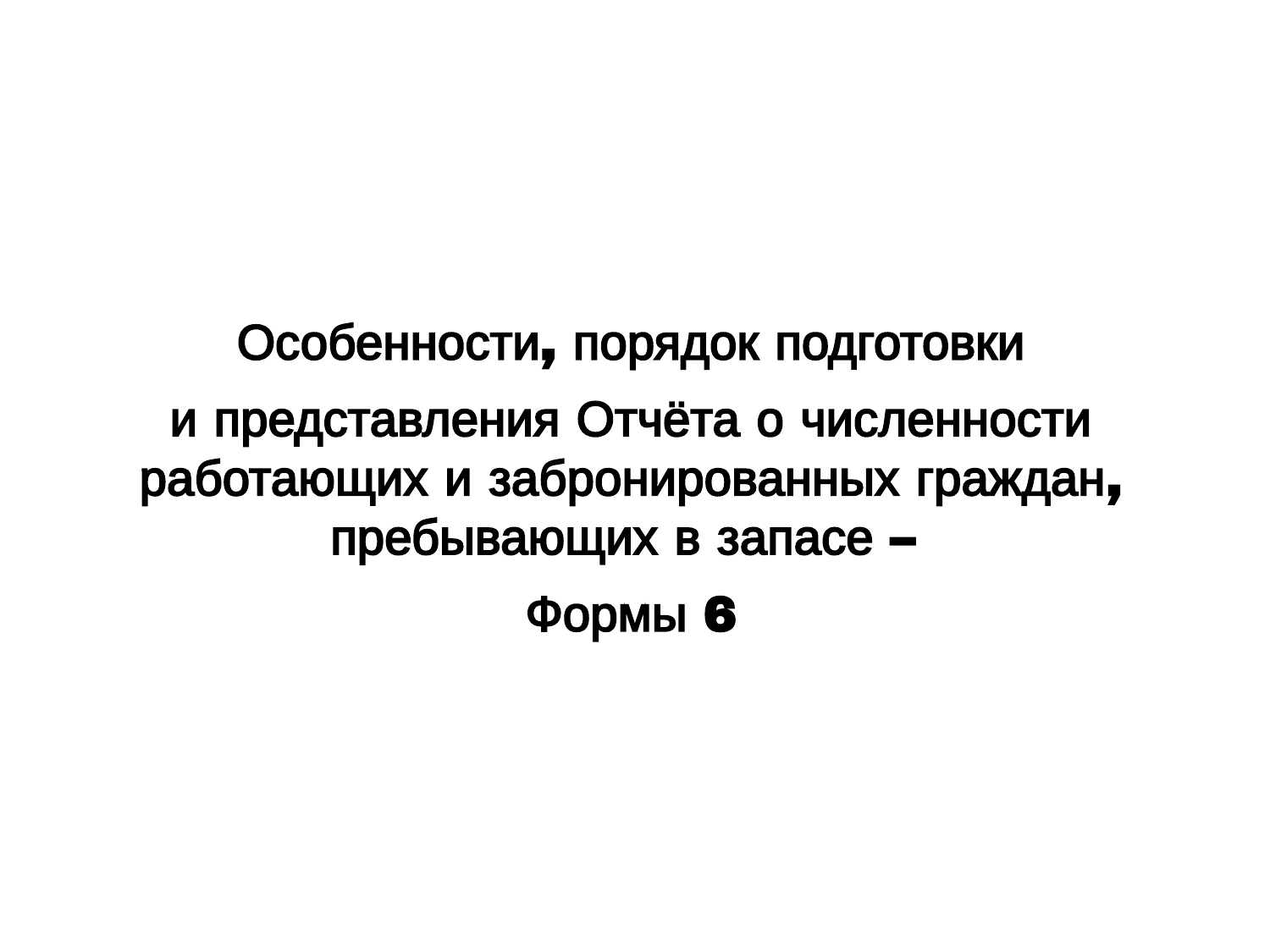

Особенности, порядок подготовки
и представления Отчёта о численности работающих и забронированных граждан, пребывающих в запасе –
Формы 6